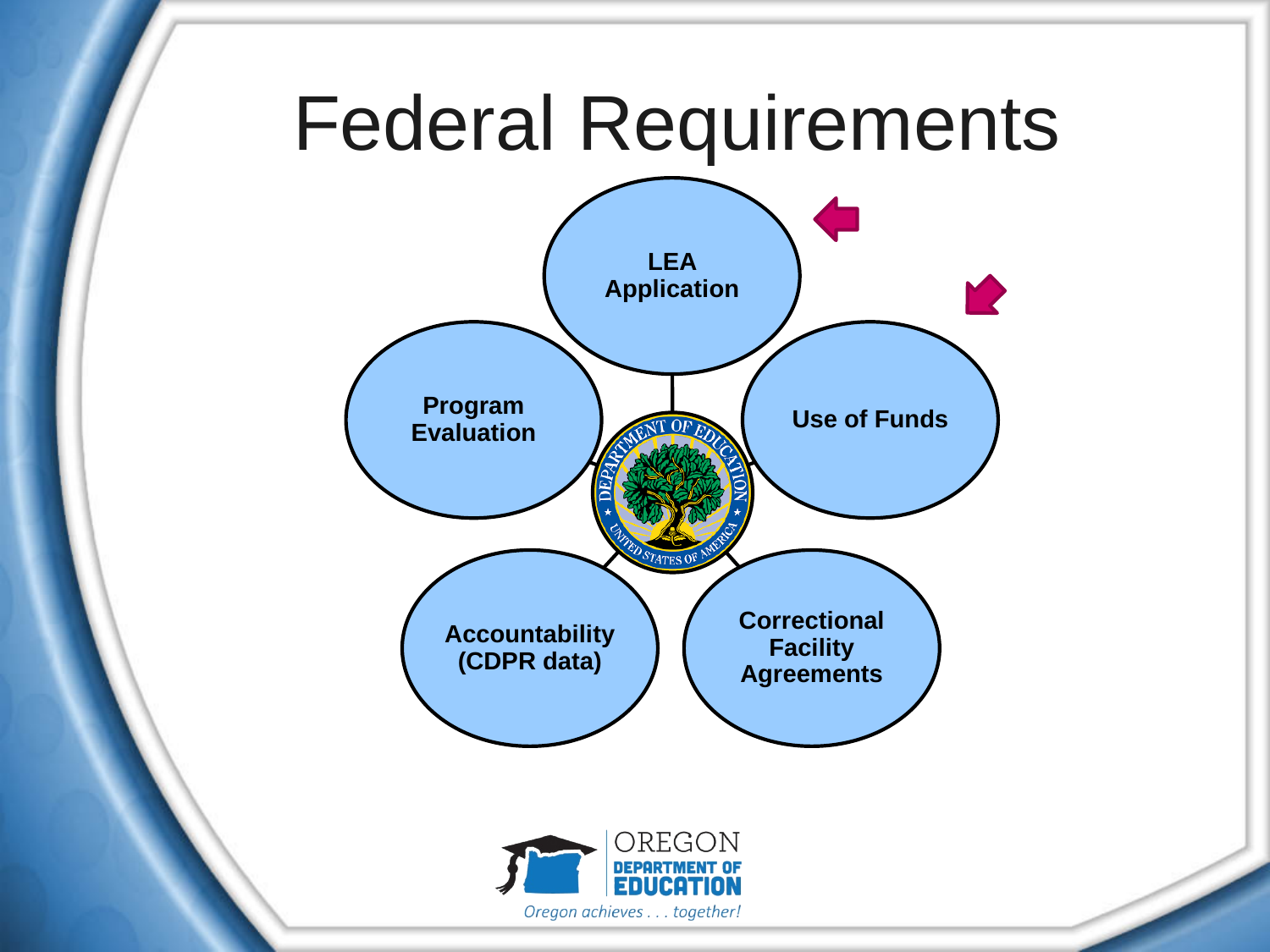

# Federal Requirements

LEA Application

Use of Funds

Correctional Facility Agreements

Accountability (CDPR data)

Program Evaluation